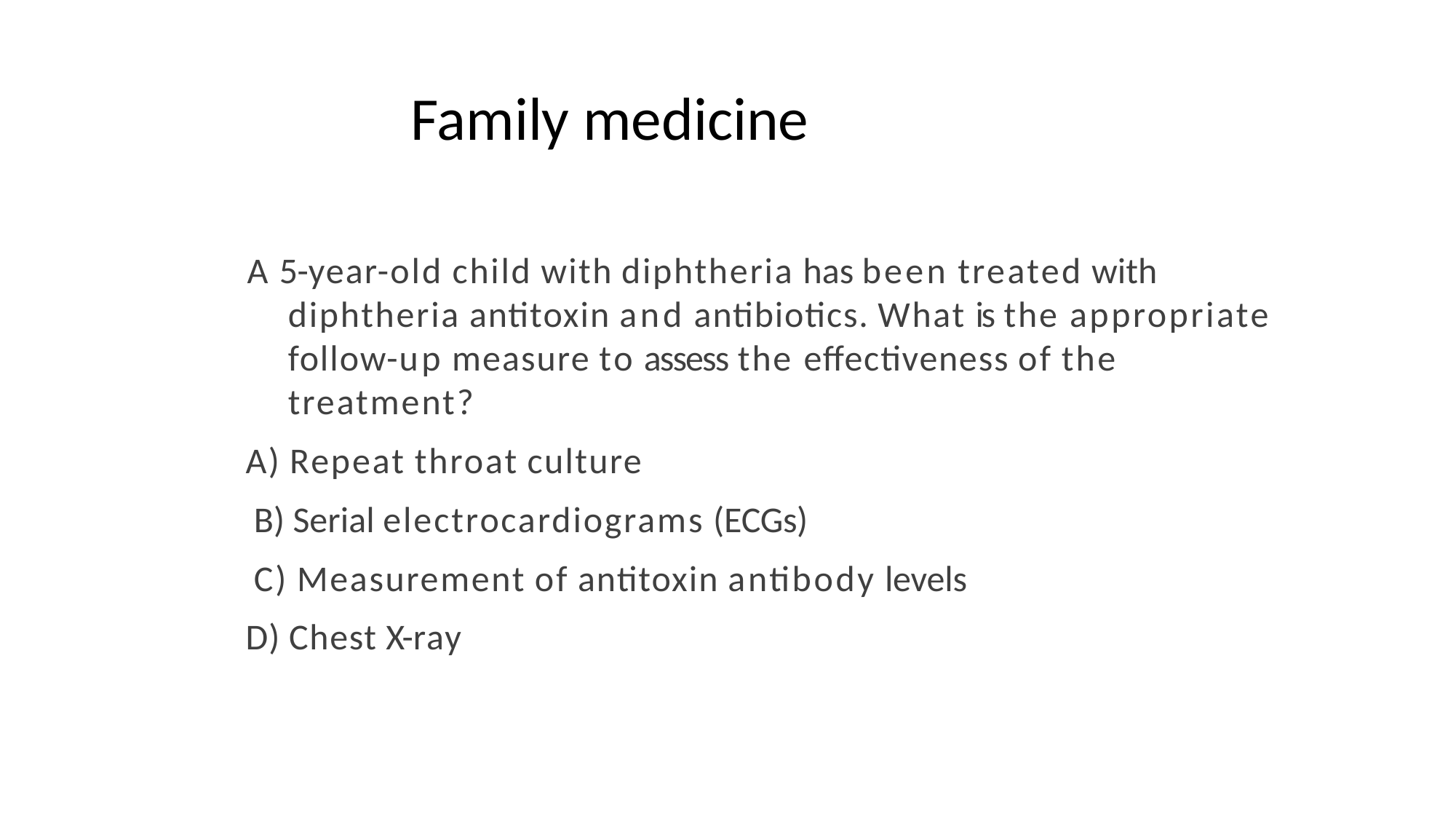

Family medicine
A 5-year-old child with diphtheria has been treated with diphtheria antitoxin and antibiotics. What is the appropriate follow-up measure to assess the effectiveness of the treatment?
A) Repeat throat culture
 B) Serial electrocardiograms (ECGs)
 C) Measurement of antitoxin antibody levels
D) Chest X-ray